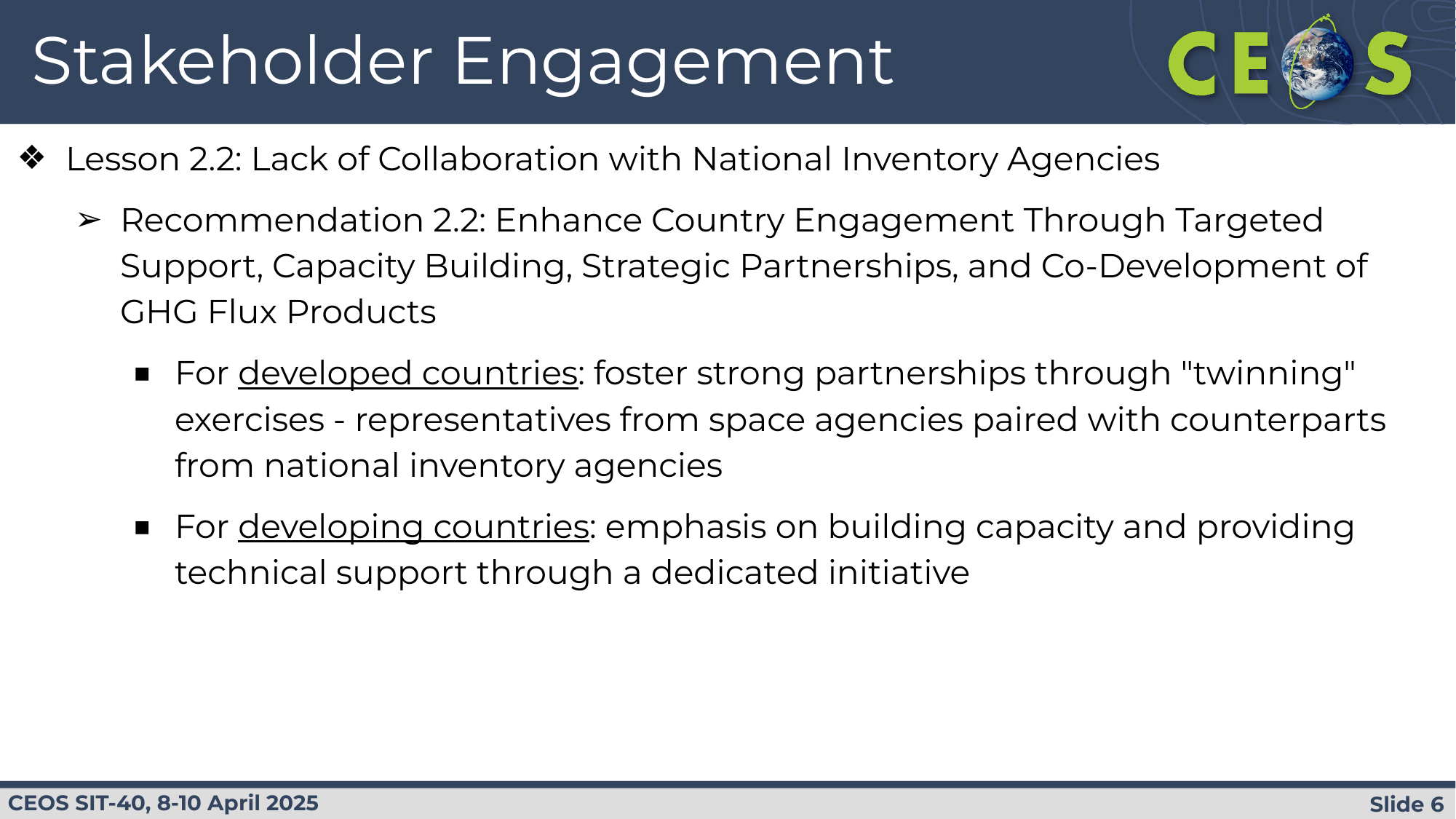

# Stakeholder Engagement
Lesson 2.2: Lack of Collaboration with National Inventory Agencies
Recommendation 2.2: Enhance Country Engagement Through Targeted Support, Capacity Building, Strategic Partnerships, and Co-Development of GHG Flux Products
For developed countries: foster strong partnerships through "twinning" exercises - representatives from space agencies paired with counterparts from national inventory agencies
For developing countries: emphasis on building capacity and providing technical support through a dedicated initiative